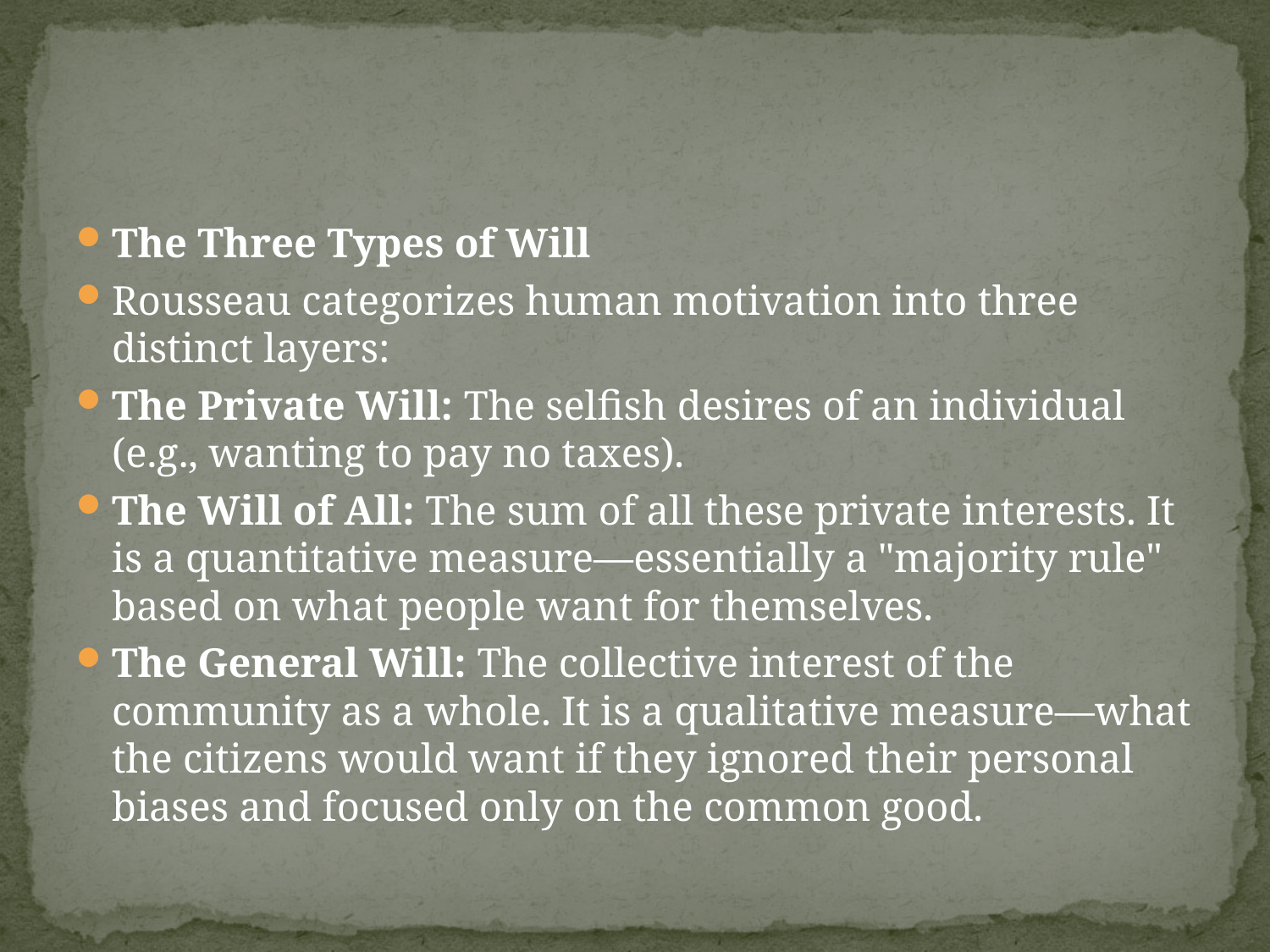

#
The Three Types of Will
Rousseau categorizes human motivation into three distinct layers:
The Private Will: The selfish desires of an individual (e.g., wanting to pay no taxes).
The Will of All: The sum of all these private interests. It is a quantitative measure—essentially a "majority rule" based on what people want for themselves.
The General Will: The collective interest of the community as a whole. It is a qualitative measure—what the citizens would want if they ignored their personal biases and focused only on the common good.